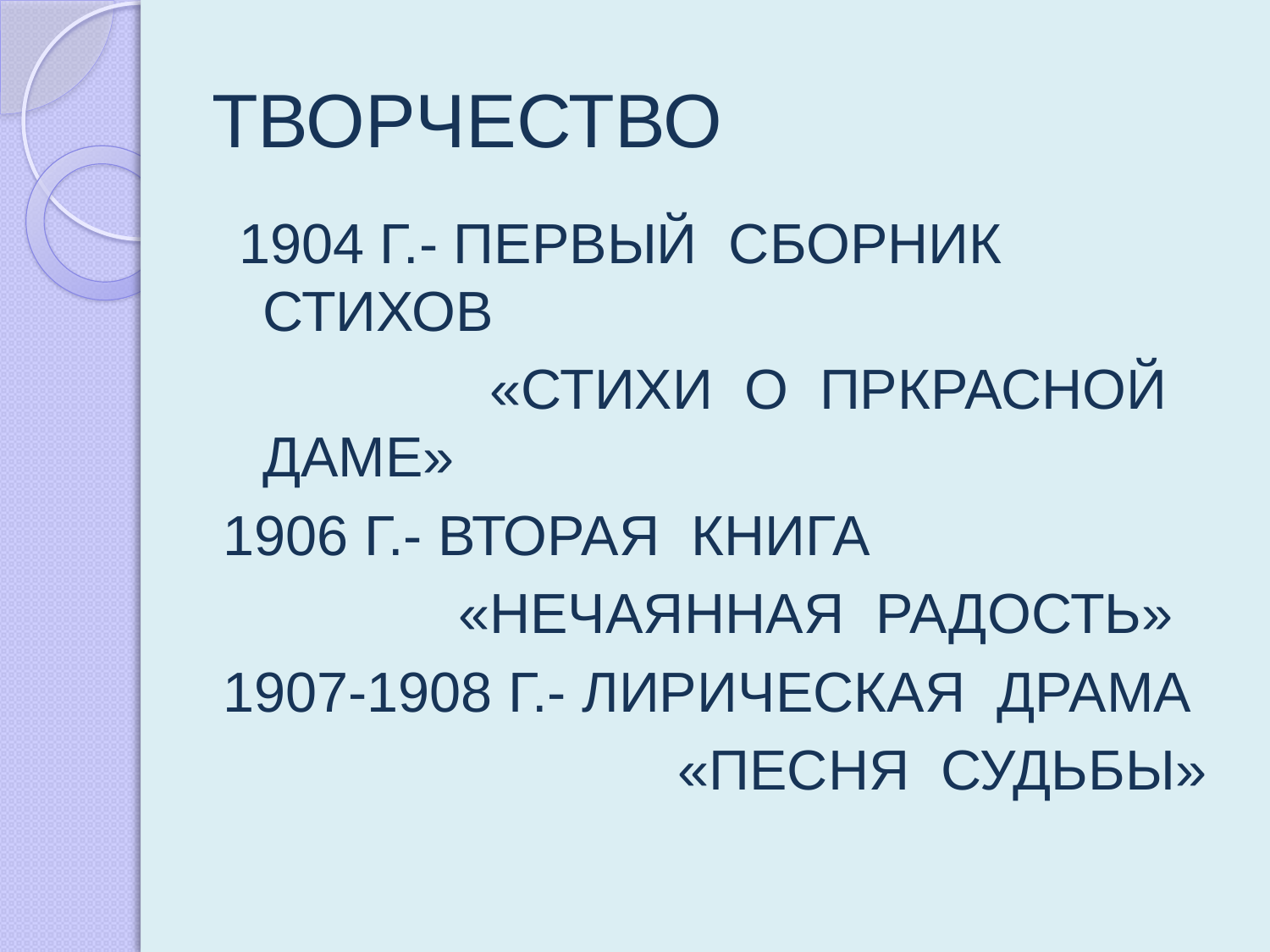

# ТВОРЧЕСТВО
 1904 Г.- ПЕРВЫЙ  СБОРНИК  СТИХОВ
                 «СТИХИ  О  ПРКРАСНОЙ  ДАМЕ»
1906 Г.- ВТОРАЯ  КНИГА
               «НЕЧАЯННАЯ  РАДОСТЬ»
1907-1908 Г.- ЛИРИЧЕСКАЯ  ДРАМА
                             «ПЕСНЯ  СУДЬБЫ»